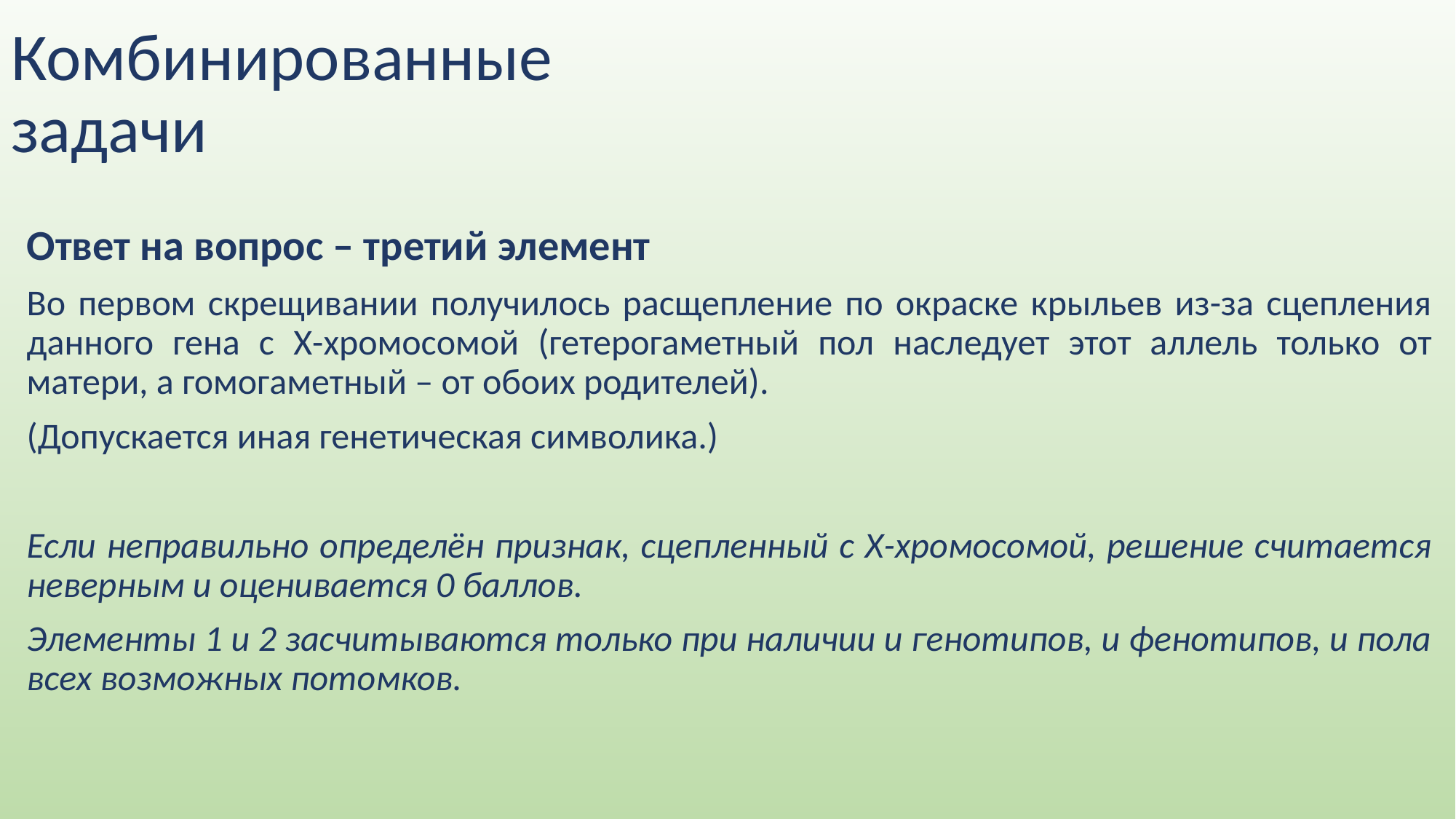

# Комбинированные задачи
Ответ на вопрос – третий элемент
Во первом скрещивании получилось расщепление по окраске крыльев из-за сцепления данного гена с Х-хромосомой (гетерогаметный пол наследует этот аллель только от матери, а гомогаметный – от обоих родителей).
(Допускается иная генетическая символика.)

Если неправильно определён признак, сцепленный с Х-хромосомой, решение считается неверным и оценивается 0 баллов.
Элементы 1 и 2 засчитываются только при наличии и генотипов, и фенотипов, и пола всех возможных потомков.